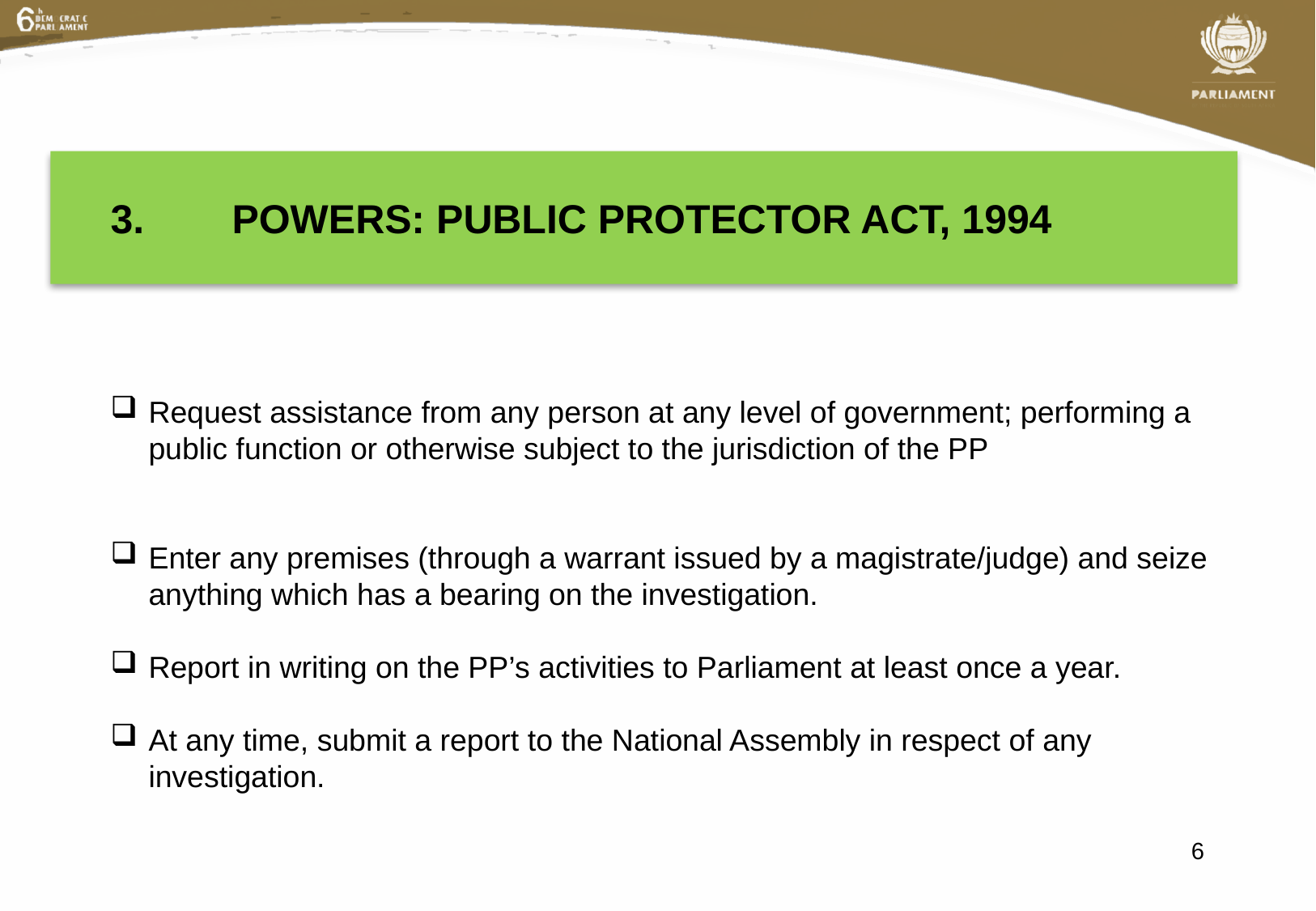

3.	powers: PUBLIC PROTECTOR ACT, 1994
Request assistance from any person at any level of government; performing a public function or otherwise subject to the jurisdiction of the PP

Enter any premises (through a warrant issued by a magistrate/judge) and seize anything which has a bearing on the investigation.

Report in writing on the PP’s activities to Parliament at least once a year.

At any time, submit a report to the National Assembly in respect of any investigation.

6